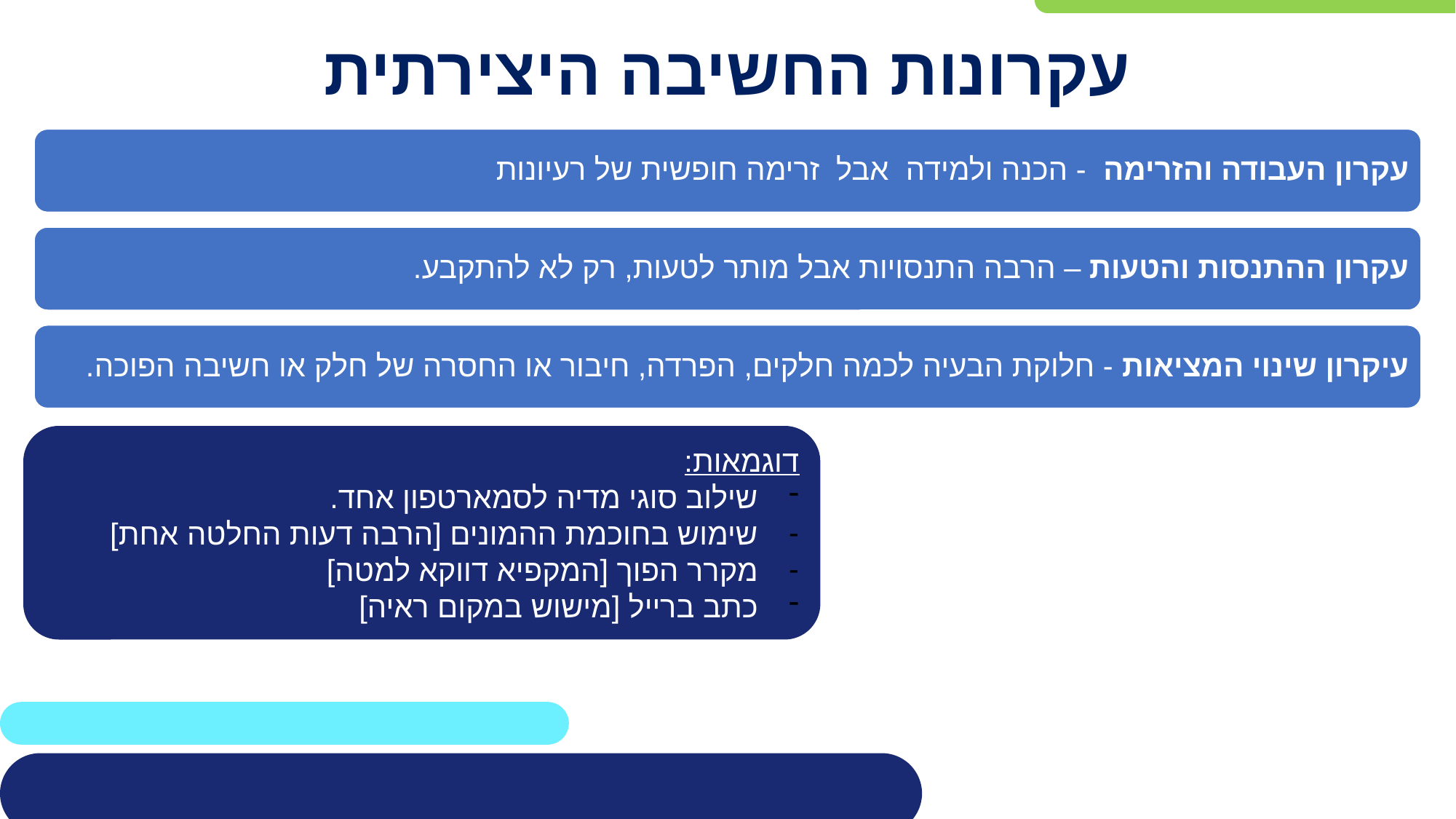

# עקרונות החשיבה היצירתית
עקרון העבודה והזרימה  - הכנה ולמידה  אבל  זרימה חופשית של רעיונות
עקרון ההתנסות והטעות – הרבה התנסויות אבל מותר לטעות, רק לא להתקבע.
עיקרון שינוי המציאות - חלוקת הבעיה לכמה חלקים, הפרדה, חיבור או החסרה של חלק או חשיבה הפוכה.
דוגמאות:
שילוב סוגי מדיה לסמארטפון אחד.
שימוש בחוכמת ההמונים [הרבה דעות החלטה אחת]
מקרר הפוך [המקפיא דווקא למטה]
כתב ברייל [מישוש במקום ראיה]